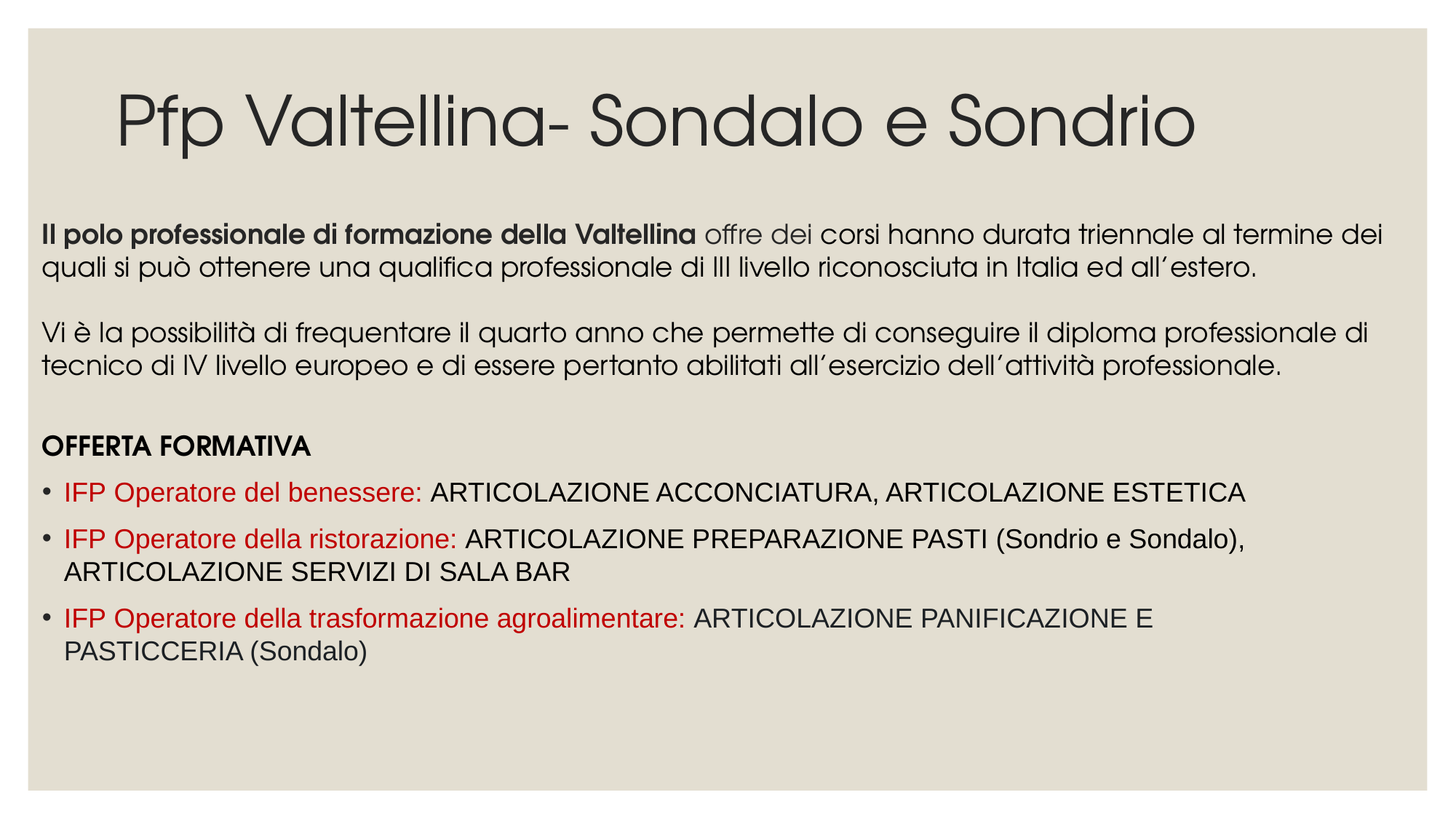

# Pfp Valtellina- Sondalo e Sondrio
Il polo professionale di formazione della Valtellina offre dei corsi hanno durata triennale al termine dei quali si può ottenere una qualifica professionale di III livello riconosciuta in Italia ed all’estero.

Vi è la possibilità di frequentare il quarto anno che permette di conseguire il diploma professionale di tecnico di IV livello europeo e di essere pertanto abilitati all’esercizio dell’attività professionale.

OFFERTA FORMATIVA
IFP Operatore del benessere: ARTICOLAZIONE ACCONCIATURA, ARTICOLAZIONE ESTETICA
IFP Operatore della ristorazione: ARTICOLAZIONE PREPARAZIONE PASTI (Sondrio e Sondalo),  ARTICOLAZIONE SERVIZI DI SALA BAR
IFP Operatore della trasformazione agroalimentare: ARTICOLAZIONE PANIFICAZIONE E PASTICCERIA (Sondalo)